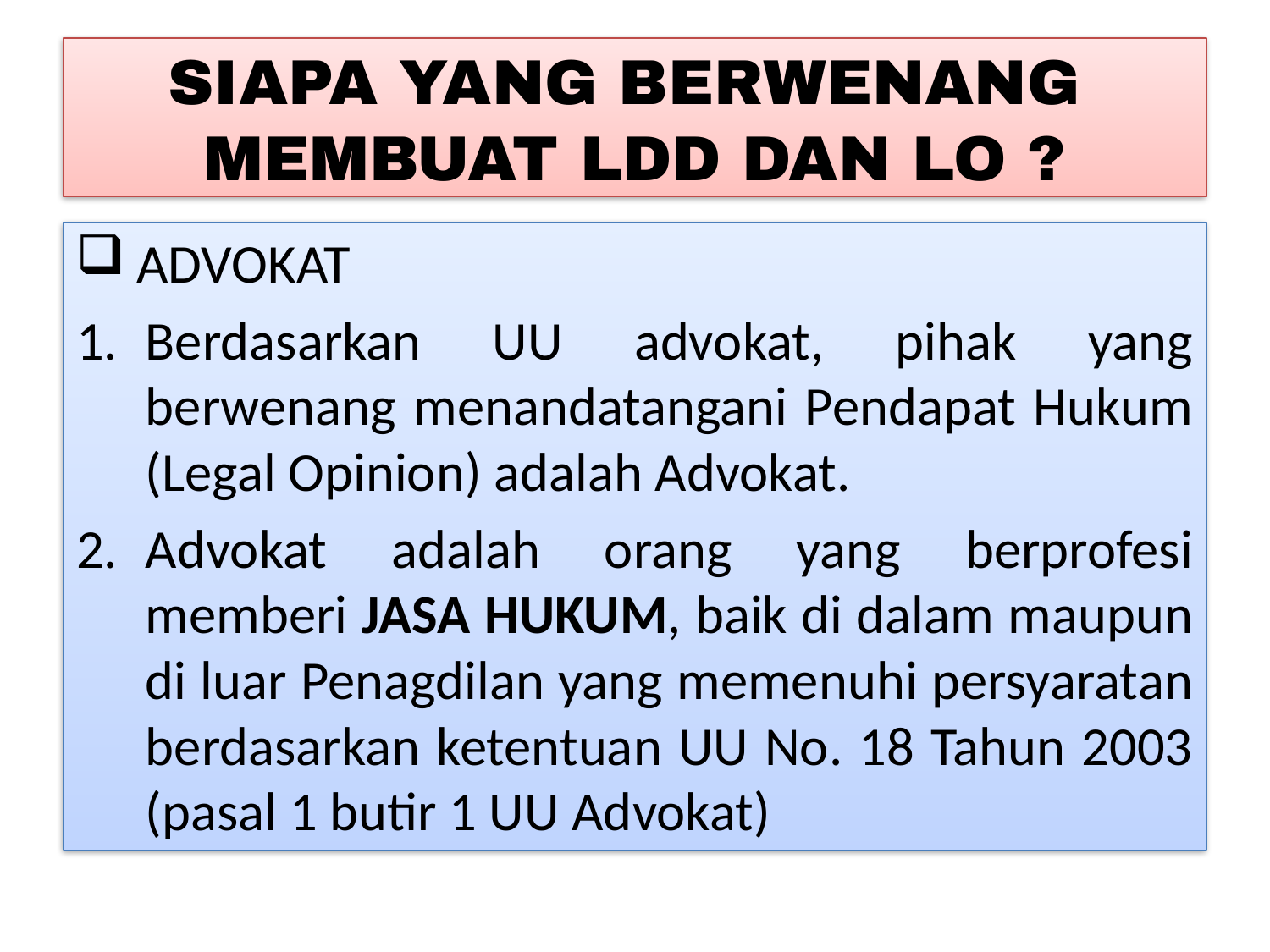

# SIAPA YANG BERWENANG MEMBUAT LDD DAN LO ?
 ADVOKAT
Berdasarkan UU advokat, pihak yang berwenang menandatangani Pendapat Hukum (Legal Opinion) adalah Advokat.
Advokat adalah orang yang berprofesi memberi JASA HUKUM, baik di dalam maupun di luar Penagdilan yang memenuhi persyaratan berdasarkan ketentuan UU No. 18 Tahun 2003 (pasal 1 butir 1 UU Advokat)